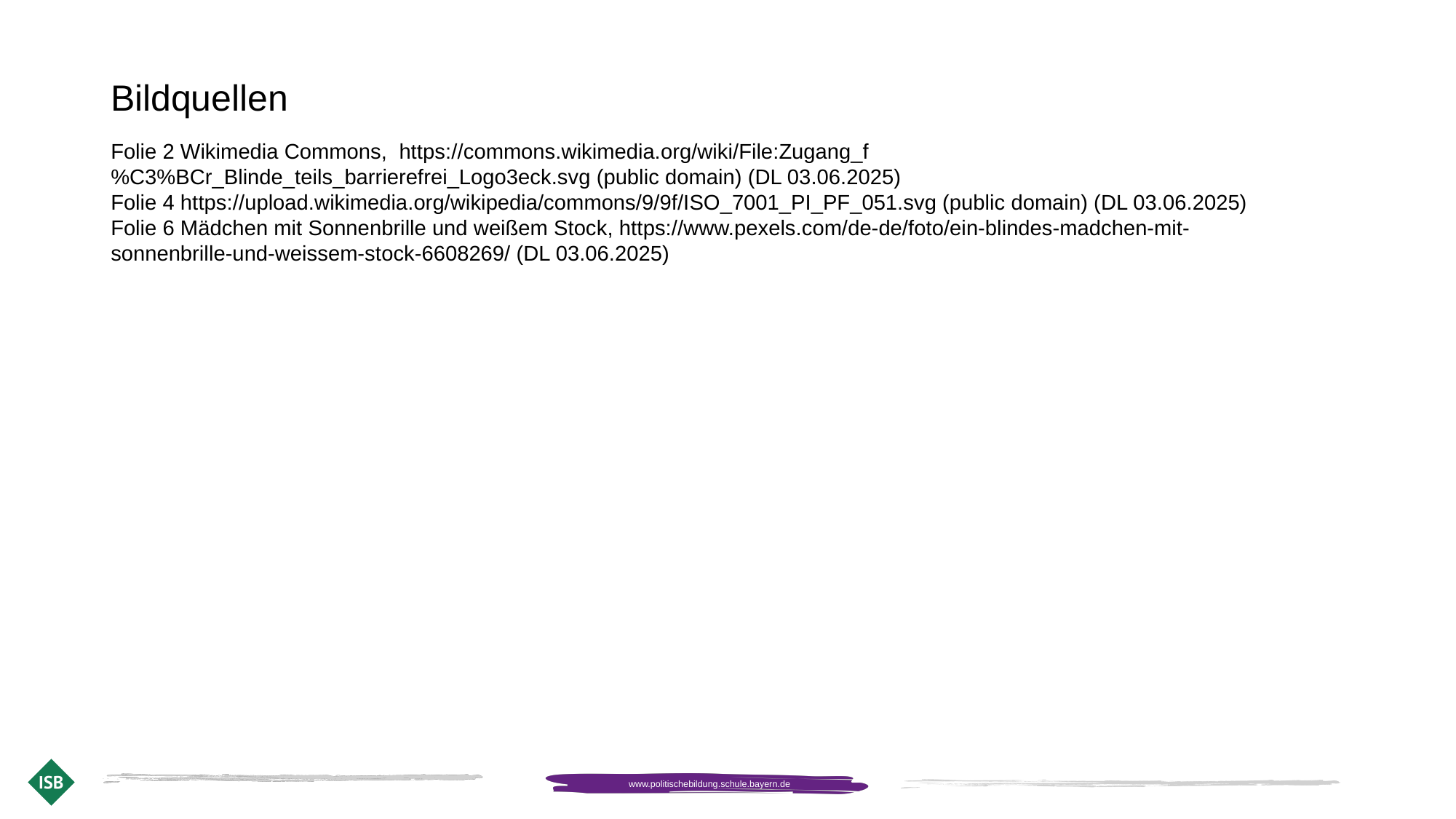

# Bildquellen
Folie 2 Wikimedia Commons,  https://commons.wikimedia.org/wiki/File:Zugang_f%C3%BCr_Blinde_teils_barrierefrei_Logo3eck.svg (public domain) (DL 03.06.2025)
Folie 4 https://upload.wikimedia.org/wikipedia/commons/9/9f/ISO_7001_PI_PF_051.svg (public domain) (DL 03.06.2025)
Folie 6 Mädchen mit Sonnenbrille und weißem Stock, https://www.pexels.com/de-de/foto/ein-blindes-madchen-mit-sonnenbrille-und-weissem-stock-6608269/ (DL 03.06.2025)